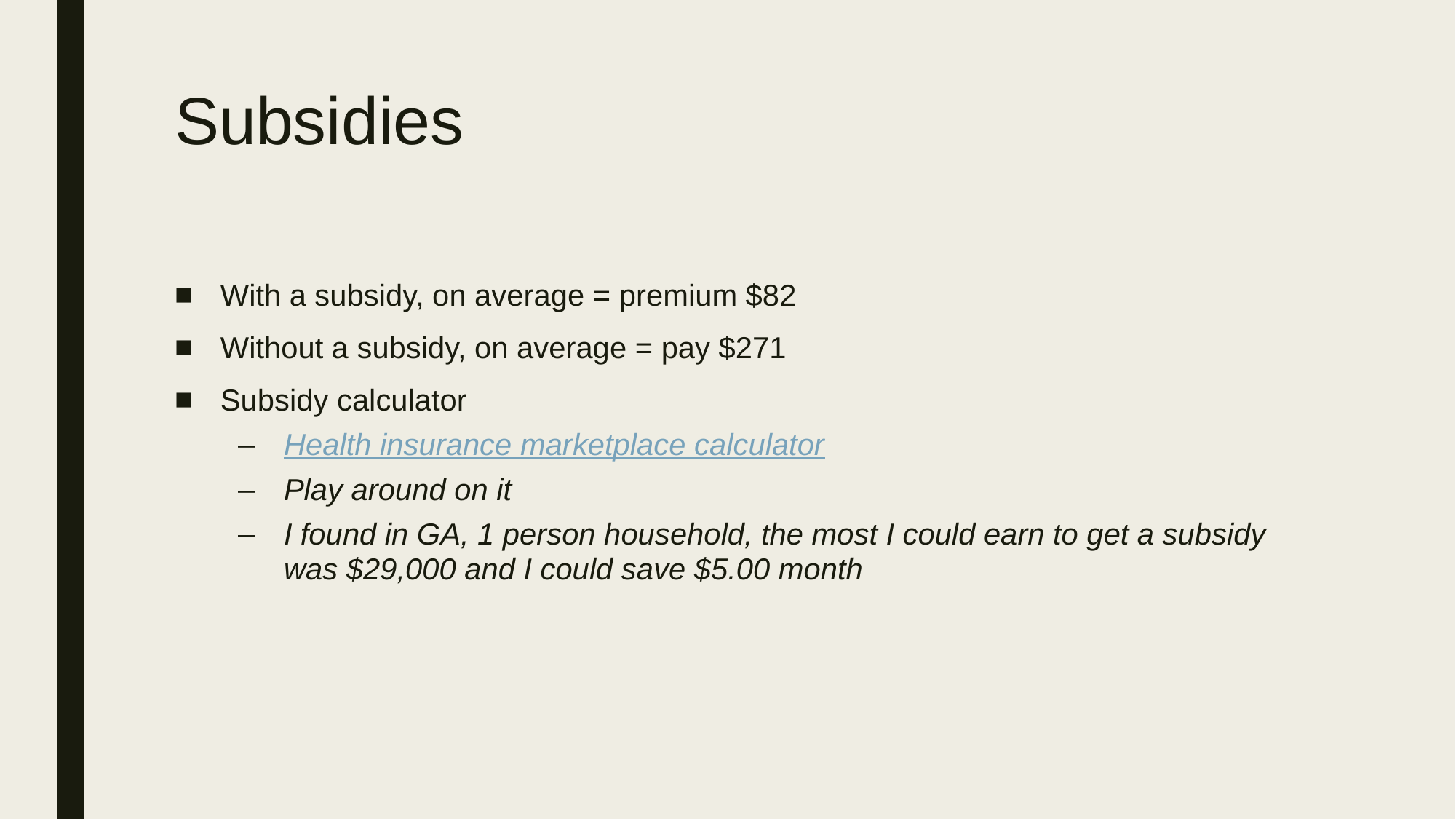

# Subsidies
With a subsidy, on average = premium $82
Without a subsidy, on average = pay $271
Subsidy calculator
Health insurance marketplace calculator
Play around on it
I found in GA, 1 person household, the most I could earn to get a subsidy was $29,000 and I could save $5.00 month